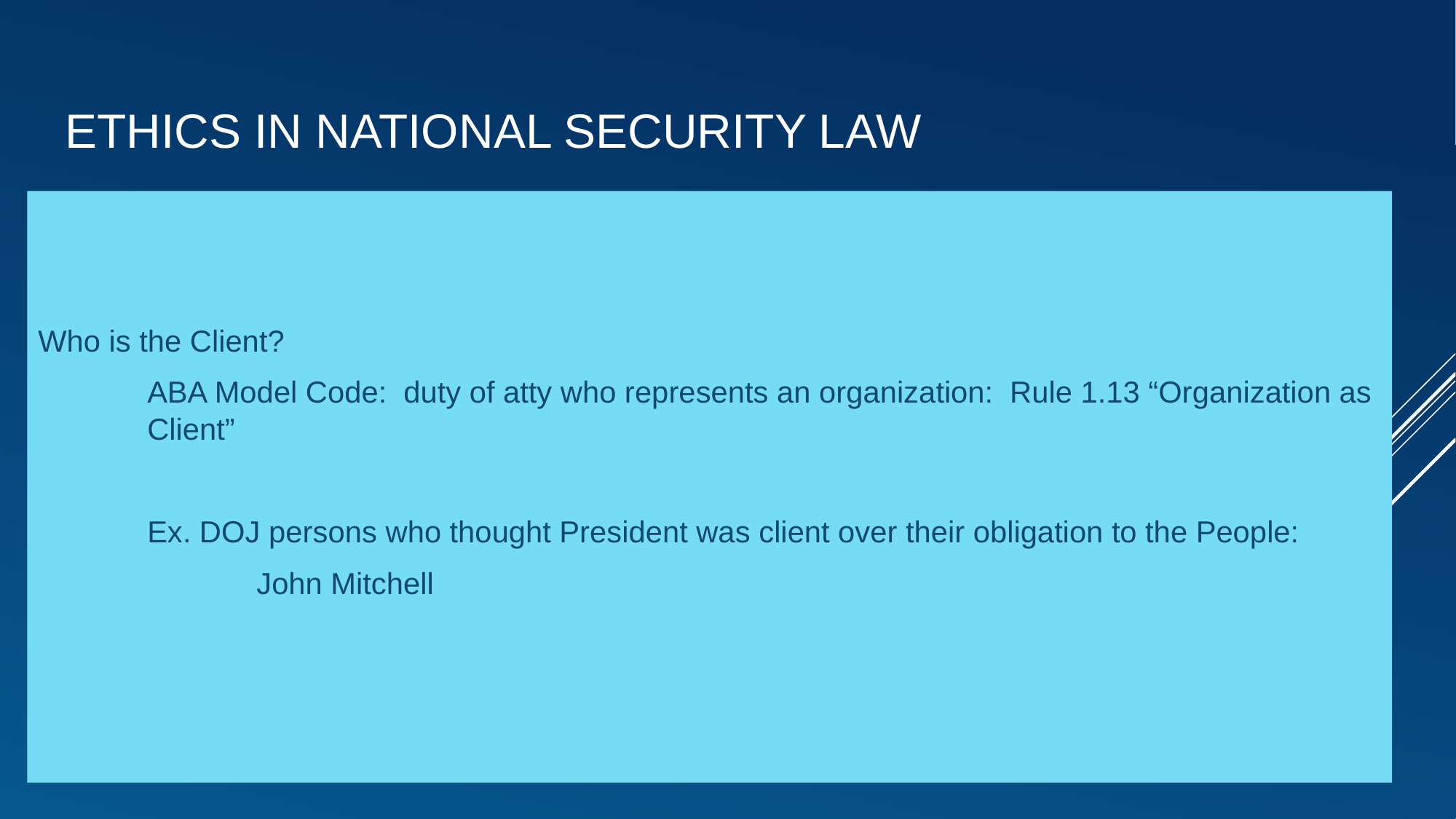

# ethics in national security law
Who is the Client?
	ABA Model Code:  duty of atty who represents an organization:  Rule 1.13 “Organization as 	Client”

	Ex. DOJ persons who thought President was client over their obligation to the People:
		John Mitchell